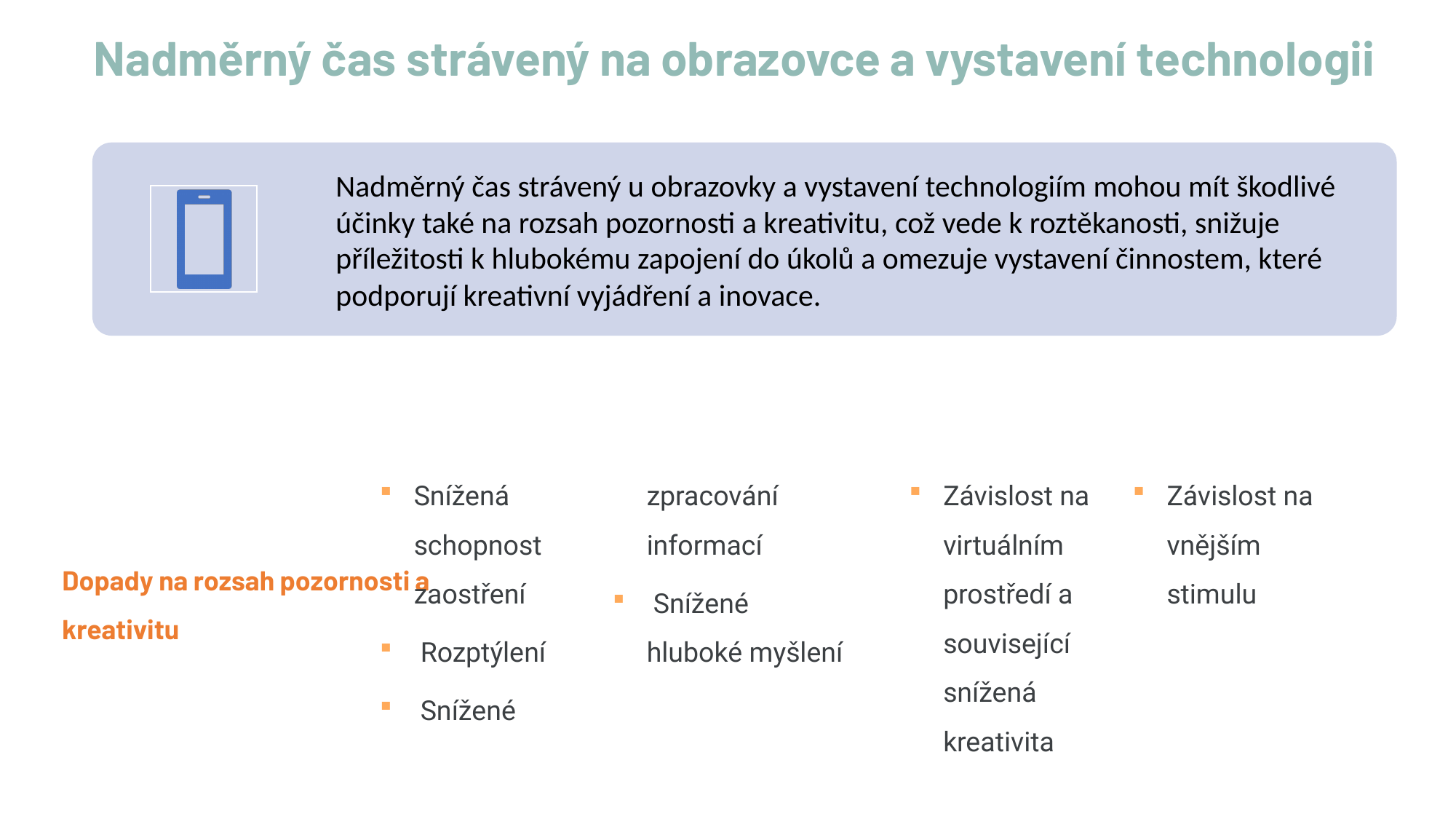

# Nadměrný čas strávený na obrazovce a vystavení technologii
Nadměrný čas strávený u obrazovky a vystavení technologiím mohou mít škodlivé účinky také na rozsah pozornosti a kreativitu, což vede k roztěkanosti, snižuje příležitosti k hlubokému zapojení do úkolů a omezuje vystavení činnostem, které podporují kreativní vyjádření a inovace.
Snížená schopnost zaostření
 Rozptýlení
 Snížené zpracování informací
 Snížené hluboké myšlení
Závislost na virtuálním prostředí a související snížená kreativita
Závislost na vnějším stimulu
Dopady na rozsah pozornosti a kreativitu